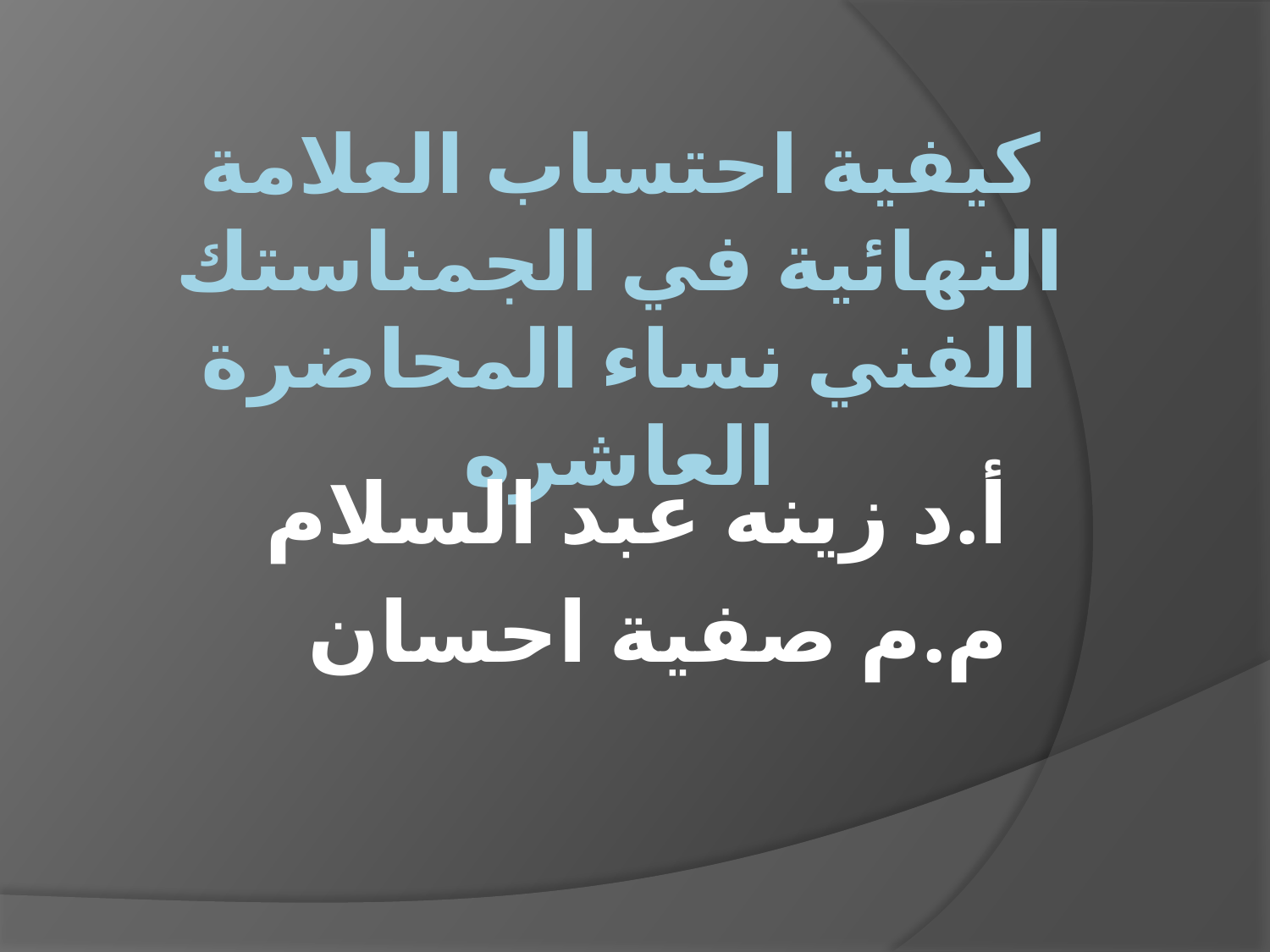

# كيفية احتساب العلامة النهائية في الجمناستك الفني نساء المحاضرة العاشره
أ.د زينه عبد السلام
م.م صفية احسان